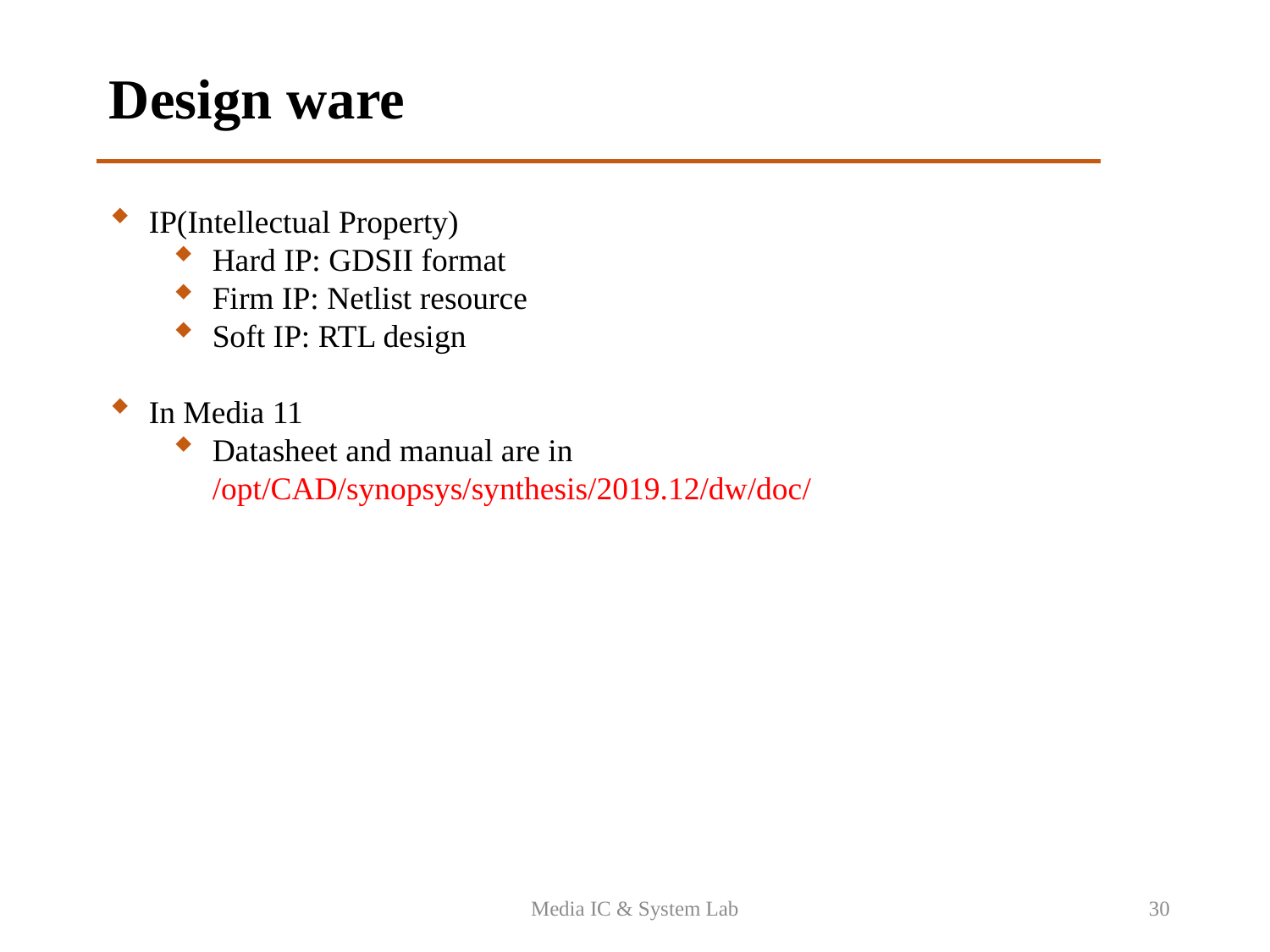

Design ware
IP(Intellectual Property)
Hard IP: GDSII format
Firm IP: Netlist resource
Soft IP: RTL design

In Media 11
Datasheet and manual are in /opt/CAD/synopsys/synthesis/2019.12/dw/doc/

Media IC & System Lab
30